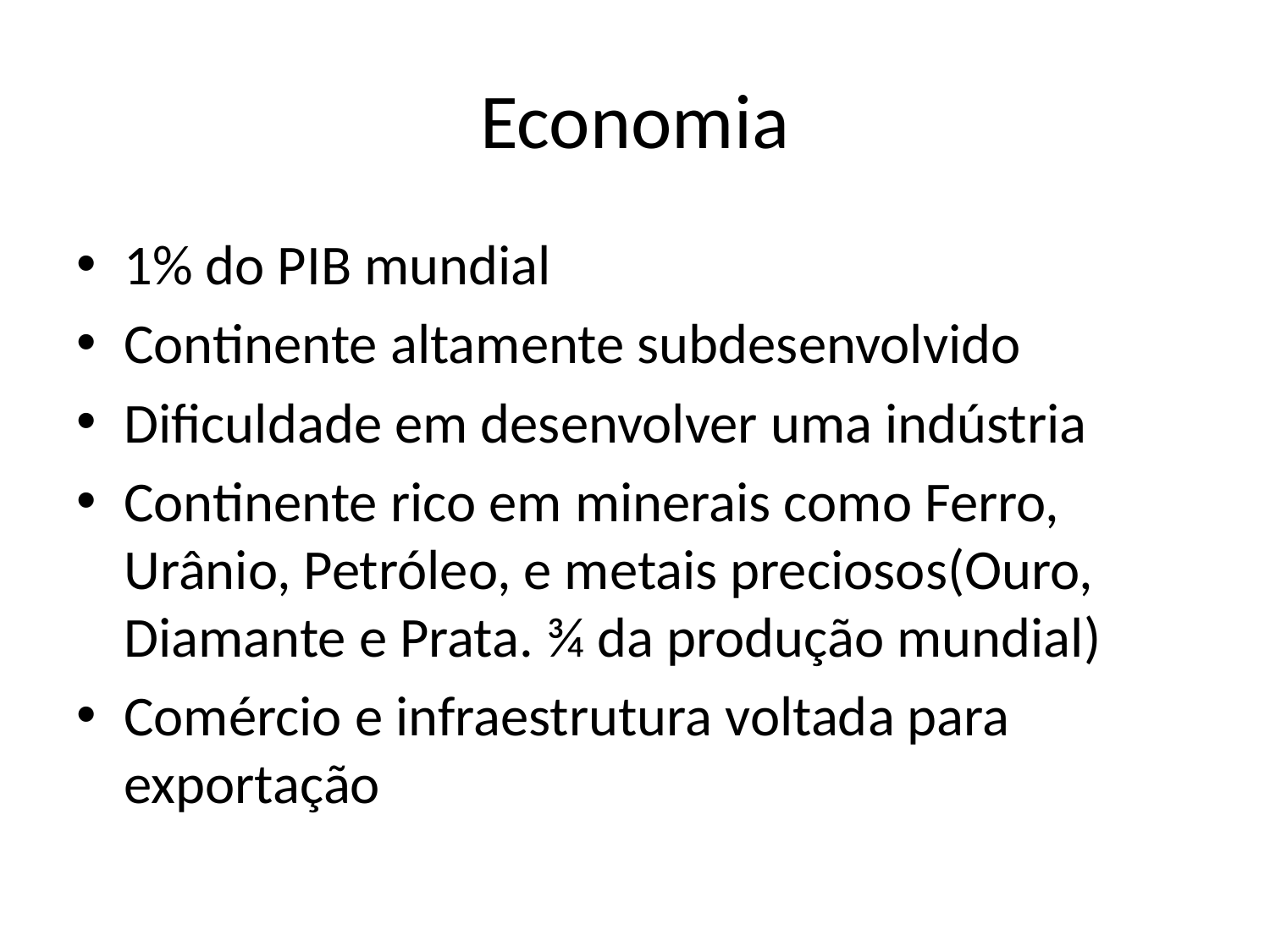

# Economia
1% do PIB mundial
Continente altamente subdesenvolvido
Dificuldade em desenvolver uma indústria
Continente rico em minerais como Ferro, Urânio, Petróleo, e metais preciosos(Ouro, Diamante e Prata. ¾ da produção mundial)
Comércio e infraestrutura voltada para exportação